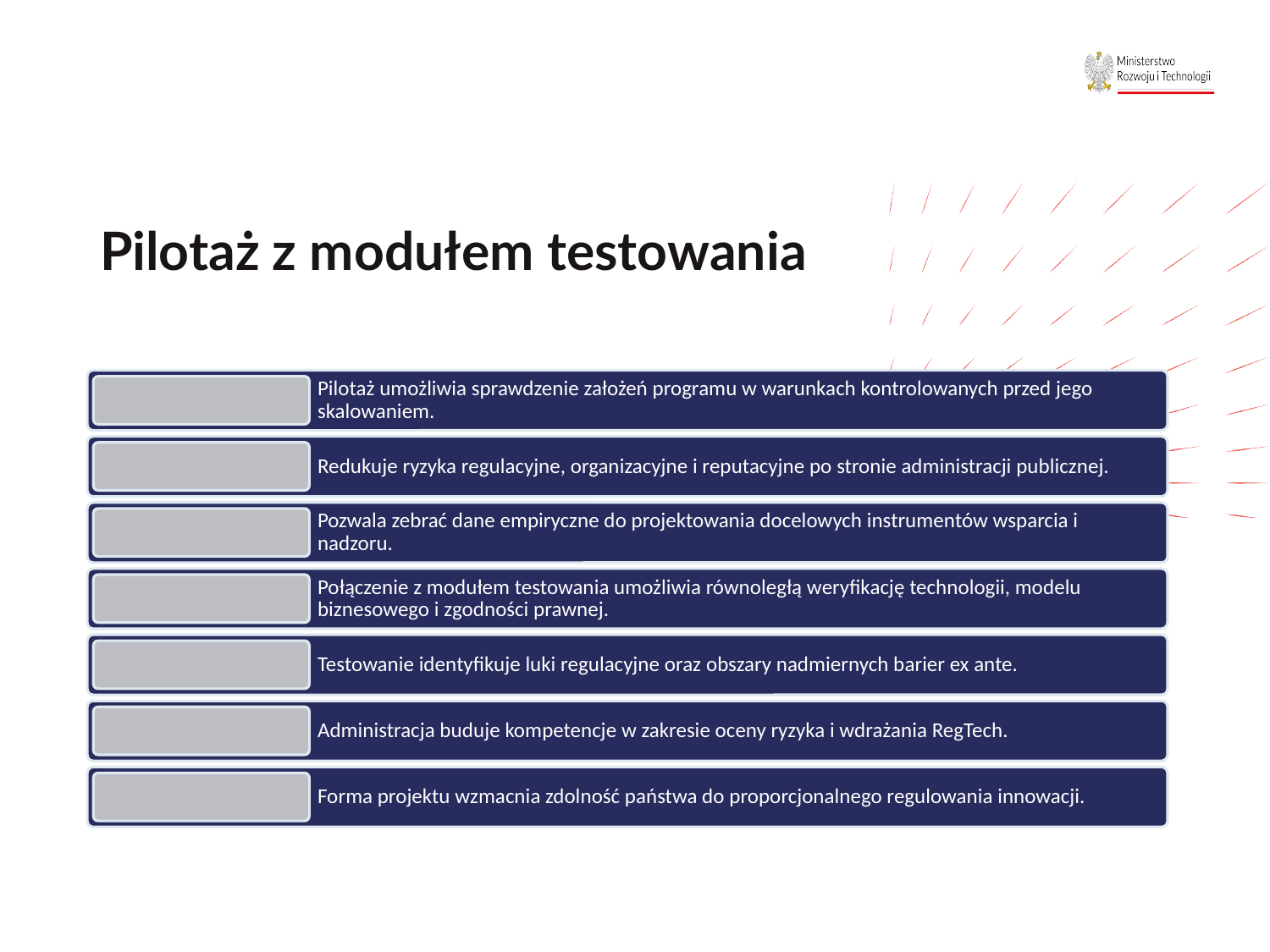

# Pilotaż z modułem testowania
Pilotaż umożliwia sprawdzenie założeń programu w warunkach kontrolowanych przed jego skalowaniem.
Redukuje ryzyka regulacyjne, organizacyjne i reputacyjne po stronie administracji publicznej.
Pozwala zebrać dane empiryczne do projektowania docelowych instrumentów wsparcia i nadzoru.
Połączenie z modułem testowania umożliwia równoległą weryfikację technologii, modelu biznesowego i zgodności prawnej.
Testowanie identyfikuje luki regulacyjne oraz obszary nadmiernych barier ex ante.
Administracja buduje kompetencje w zakresie oceny ryzyka i wdrażania RegTech.
Forma projektu wzmacnia zdolność państwa do proporcjonalnego regulowania innowacji.